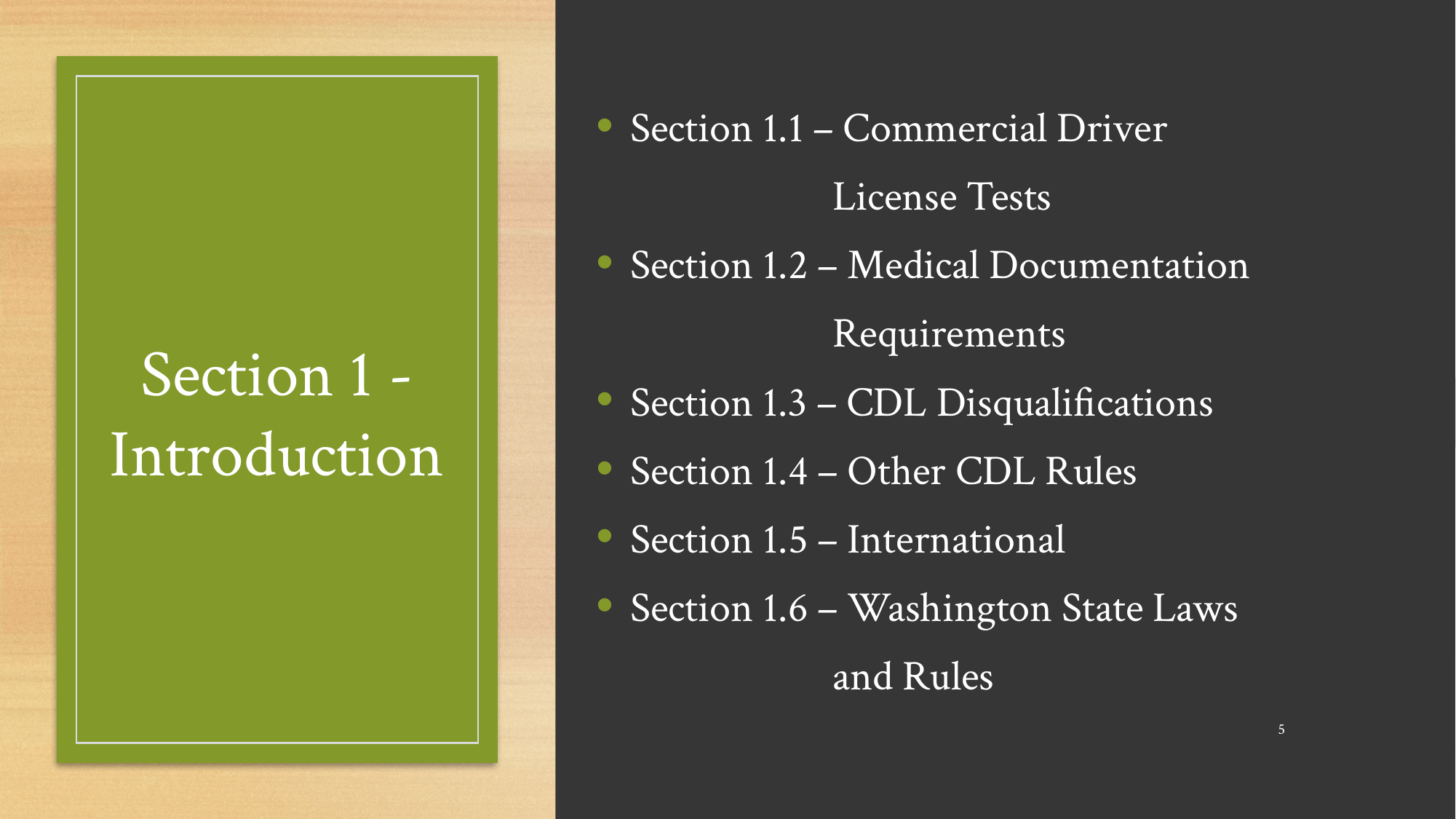

Section 1.1 – Commercial Driver
                         License Tests
Section 1.2 – Medical Documentation
                         Requirements
Section 1.3 – CDL Disqualifications
Section 1.4 – Other CDL Rules
Section 1.5 – International
Section 1.6 – Washington State Laws
                         and Rules
# Section 1 - Introduction
5